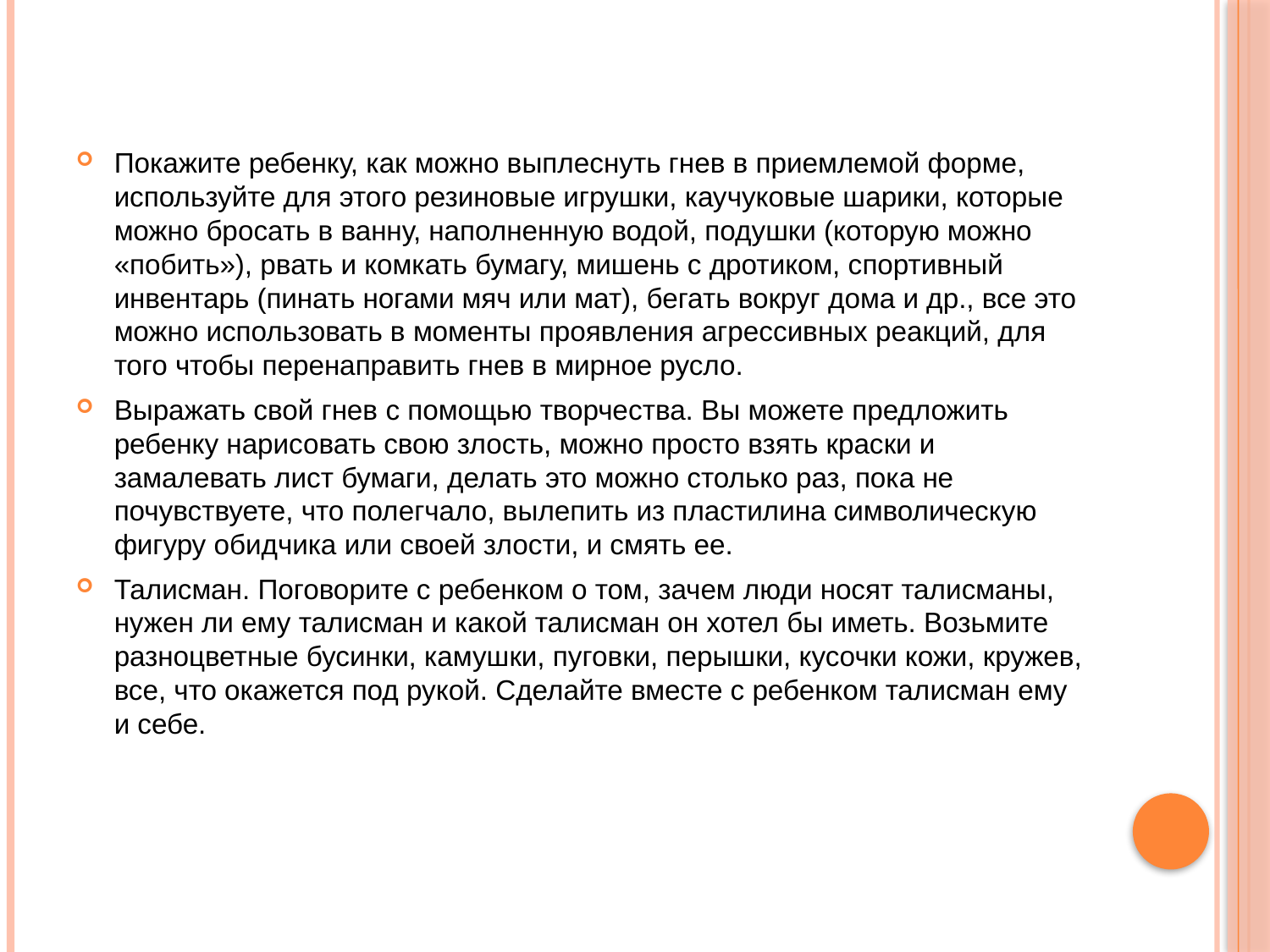

#
Покажите ребенку, как можно выплеснуть гнев в приемлемой форме, используйте для этого резиновые игрушки, каучуковые шарики, которые можно бросать в ванну, наполненную водой, подушки (которую можно «побить»), рвать и комкать бумагу, мишень с дротиком, спортивный инвентарь (пинать ногами мяч или мат), бегать вокруг дома и др., все это можно использовать в моменты проявления агрессивных реакций, для того чтобы перенаправить гнев в мирное русло.
Выражать свой гнев с помощью творчества. Вы можете предложить ребенку нарисовать свою злость, можно просто взять краски и замалевать лист бумаги, делать это можно столько раз, пока не почувствуете, что полегчало, вылепить из пластилина символическую фигуру обидчика или своей злости, и смять ее.
Талисман. Поговорите с ребенком о том, зачем люди носят талисманы, нужен ли ему талисман и какой талисман он хотел бы иметь. Возьмите разноцветные бусинки, камушки, пуговки, перышки, кусочки кожи, кружев, все, что окажется под рукой. Сделайте вместе с ребенком талисман ему и себе.